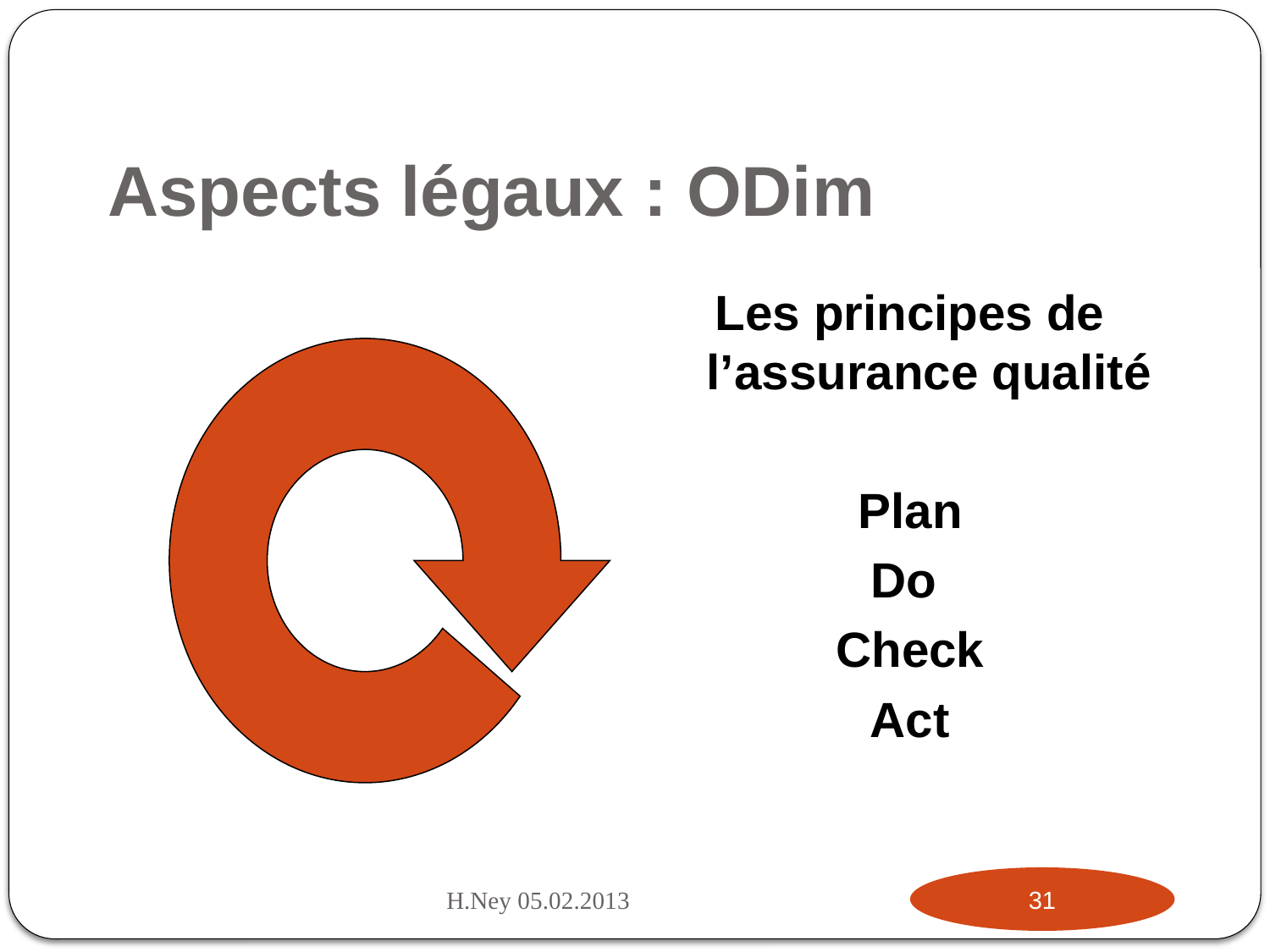

# Aspects légaux : ODim

Les principes de l’assurance qualité

Plan
Do
Check
Act

H.Ney 05.02.2013
31